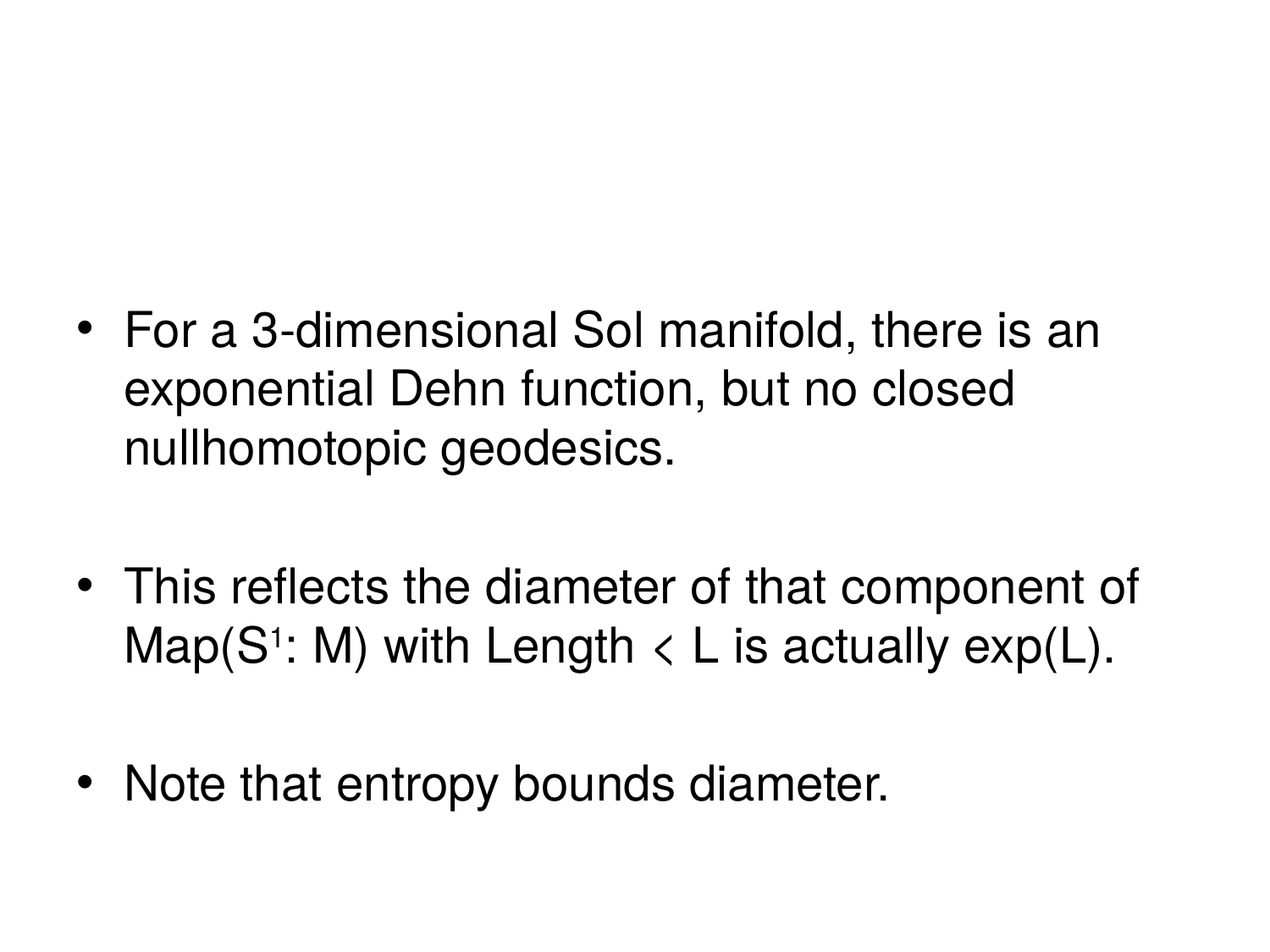

#

For a 3-dimensional Sol manifold, there is an exponential Dehn function, but no closed nullhomotopic geodesics.

This reflects the diameter of that component of Map(S1: M) with Length < L is actually exp(L).

Note that entropy bounds diameter.